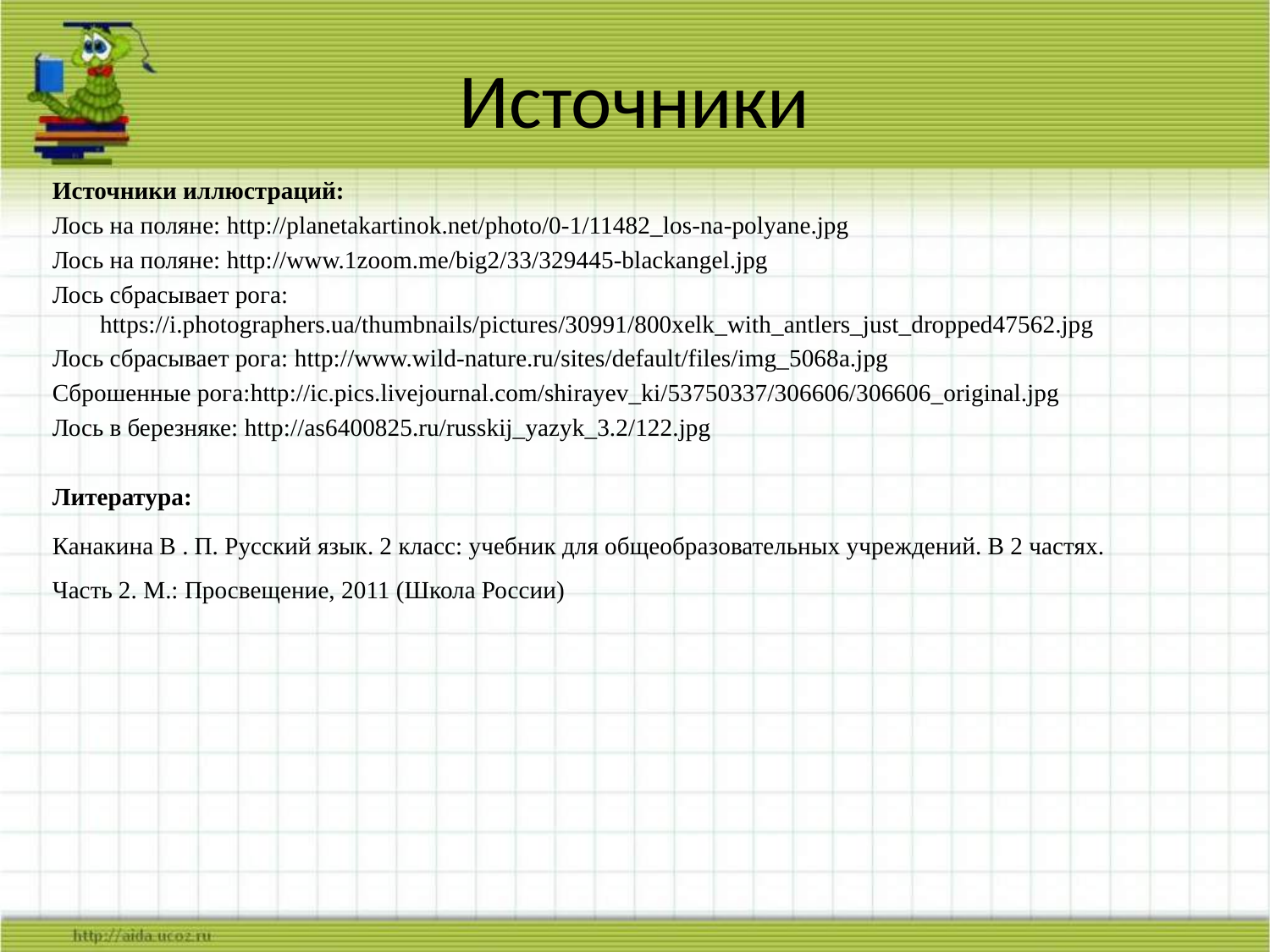

# Источники
Источники иллюстраций:
Лось на поляне: http://planetakartinok.net/photo/0-1/11482_los-na-polyane.jpg
Лось на поляне: http://www.1zoom.me/big2/33/329445-blackangel.jpg
Лось сбрасывает рога: https://i.photographers.ua/thumbnails/pictures/30991/800xelk_with_antlers_just_dropped47562.jpg
Лось сбрасывает рога: http://www.wild-nature.ru/sites/default/files/img_5068a.jpg
Сброшенные рога:http://ic.pics.livejournal.com/shirayev_ki/53750337/306606/306606_original.jpg
Лось в березняке: http://as6400825.ru/russkij_yazyk_3.2/122.jpg

Литература:
Канакина В . П. Русский язык. 2 класс: учебник для общеобразовательных учреждений. В 2 частях. Часть 2. М.: Просвещение, 2011 (Школа России)